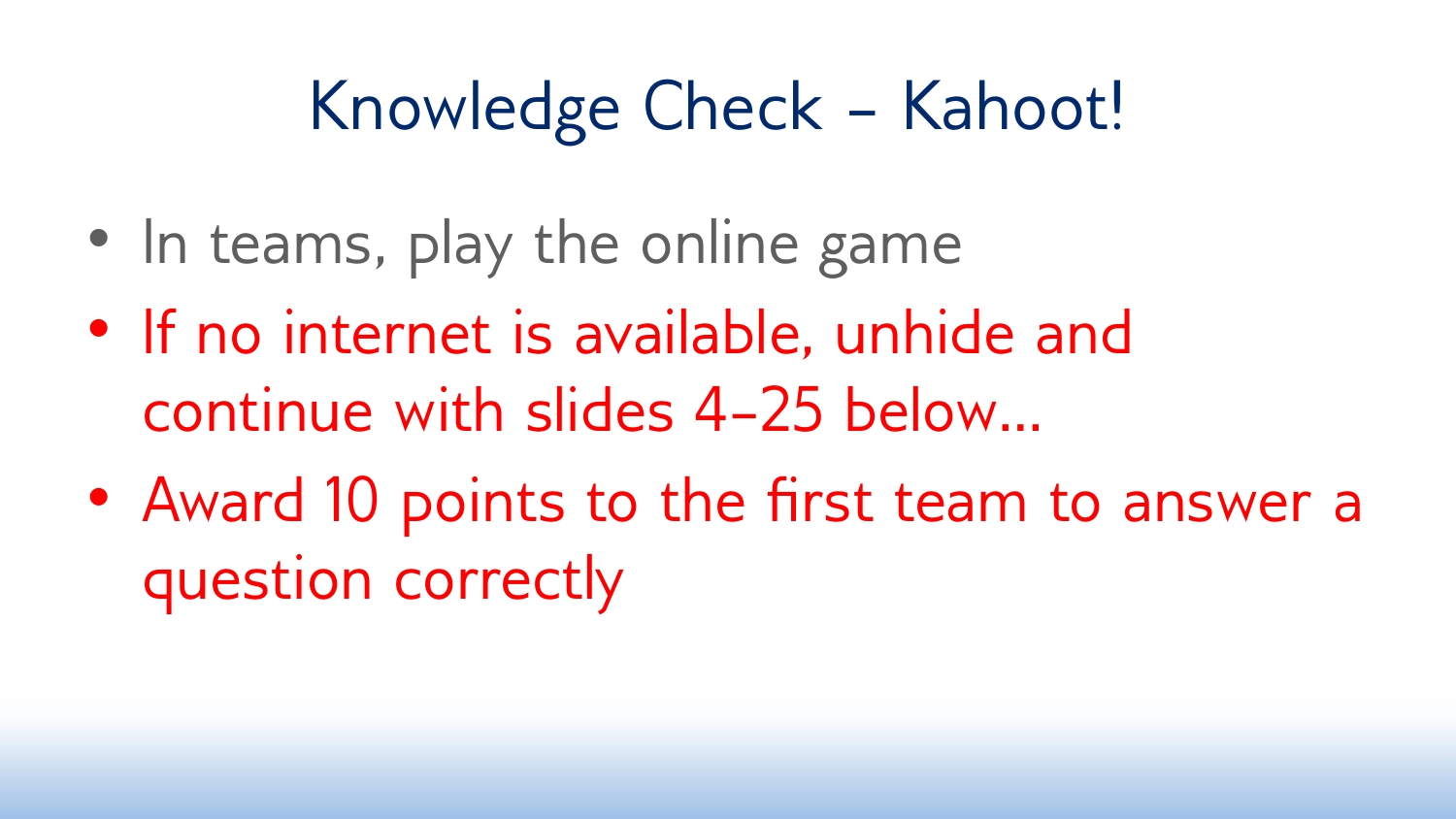

# Knowledge Check – Kahoot!
In teams, play the online game
If no internet is available, unhide and continue with slides 4–25 below…
Award 10 points to the first team to answer a question correctly